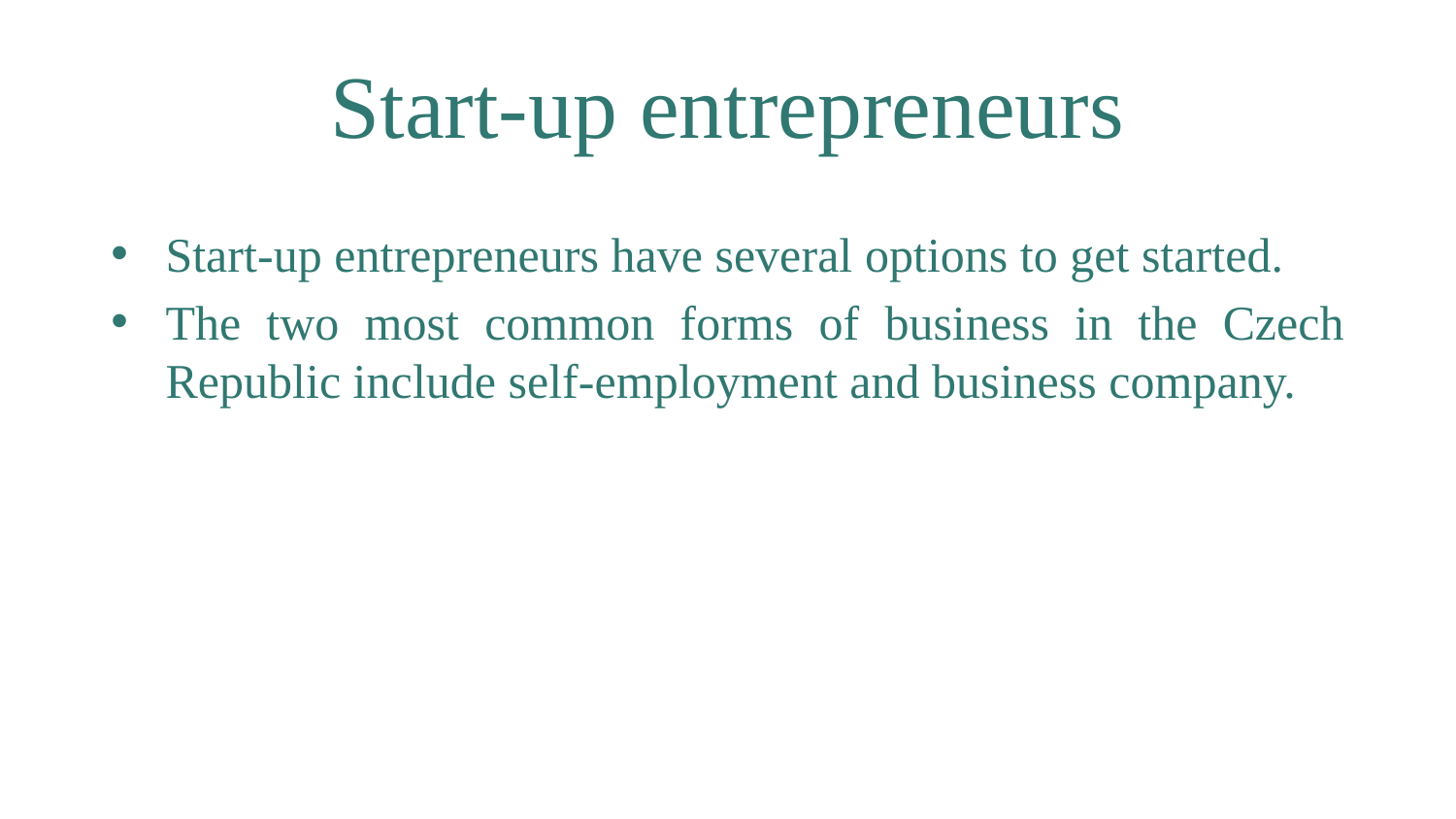

# Start-up entrepreneurs
Start-up entrepreneurs have several options to get started.
The two most common forms of business in the Czech Republic include self-employment and business company.